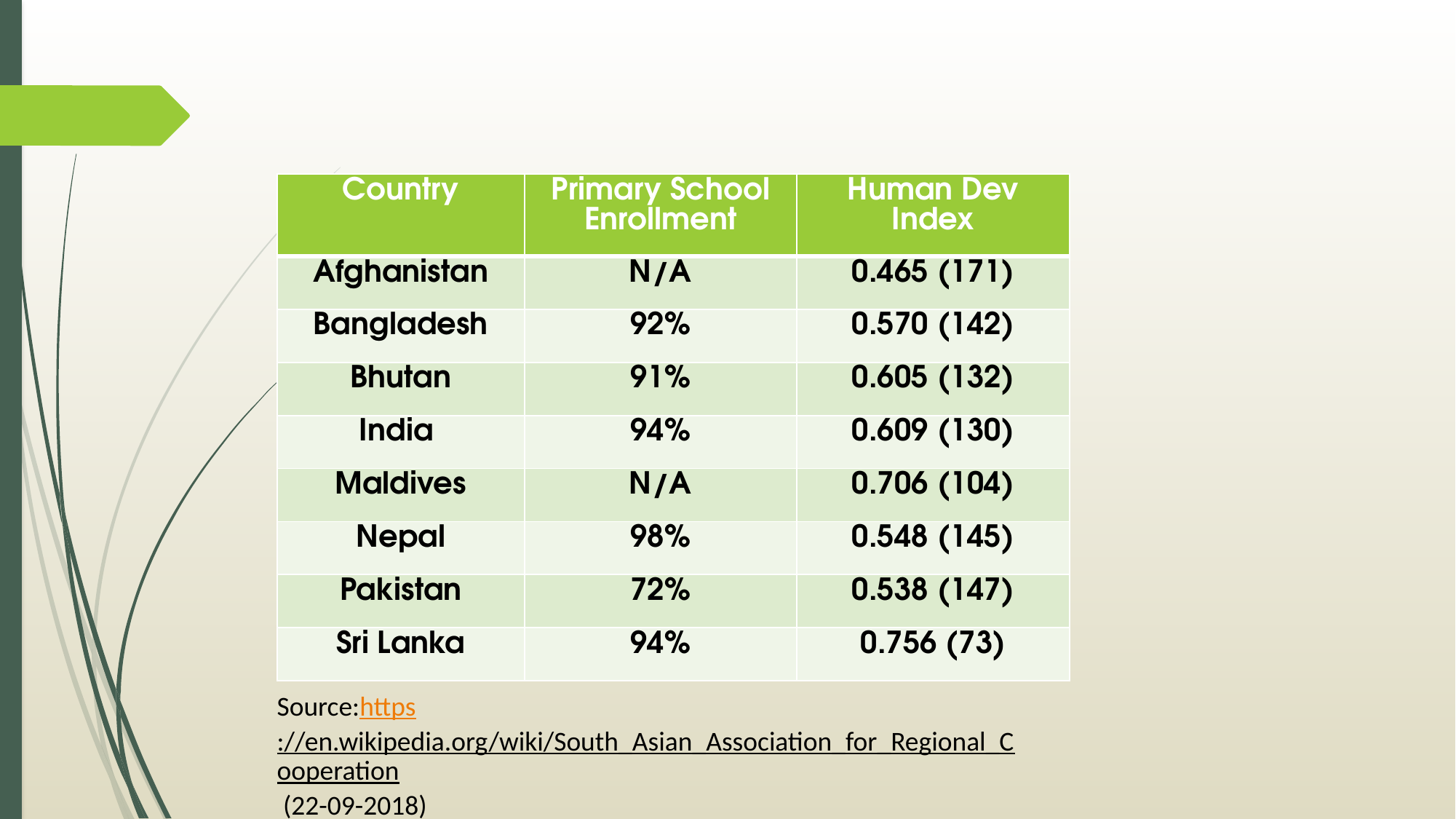

| Country | Primary School Enrollment | Human Dev Index |
| --- | --- | --- |
| Afghanistan | N/A | 0.465 (171) |
| Bangladesh | 92% | 0.570 (142) |
| Bhutan | 91% | 0.605 (132) |
| India | 94% | 0.609 (130) |
| Maldives | N/A | 0.706 (104) |
| Nepal | 98% | 0.548 (145) |
| Pakistan | 72% | 0.538 (147) |
| Sri Lanka | 94% | 0.756 (73) |
Source:https://en.wikipedia.org/wiki/South_Asian_Association_for_Regional_Cooperation (22-09-2018)